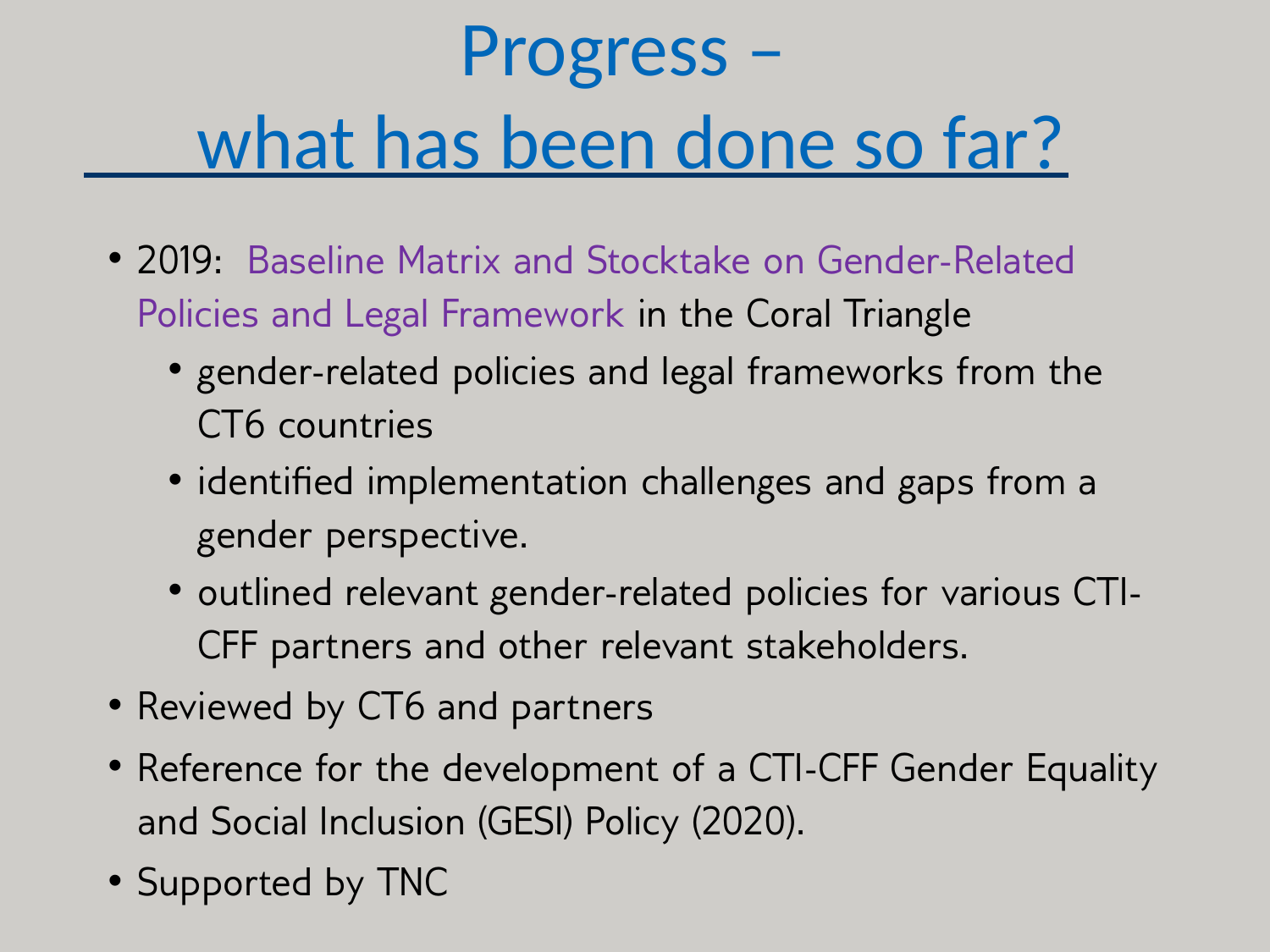

# Progress – what has been done so far?
2019:  Baseline Matrix and Stocktake on Gender-Related Policies and Legal Framework in the Coral Triangle
gender-related policies and legal frameworks from the CT6 countries
identified implementation challenges and gaps from a gender perspective.
outlined relevant gender-related policies for various CTI-CFF partners and other relevant stakeholders.
Reviewed by CT6 and partners
Reference for the development of a CTI-CFF Gender Equality and Social Inclusion (GESI) Policy (2020).
Supported by TNC